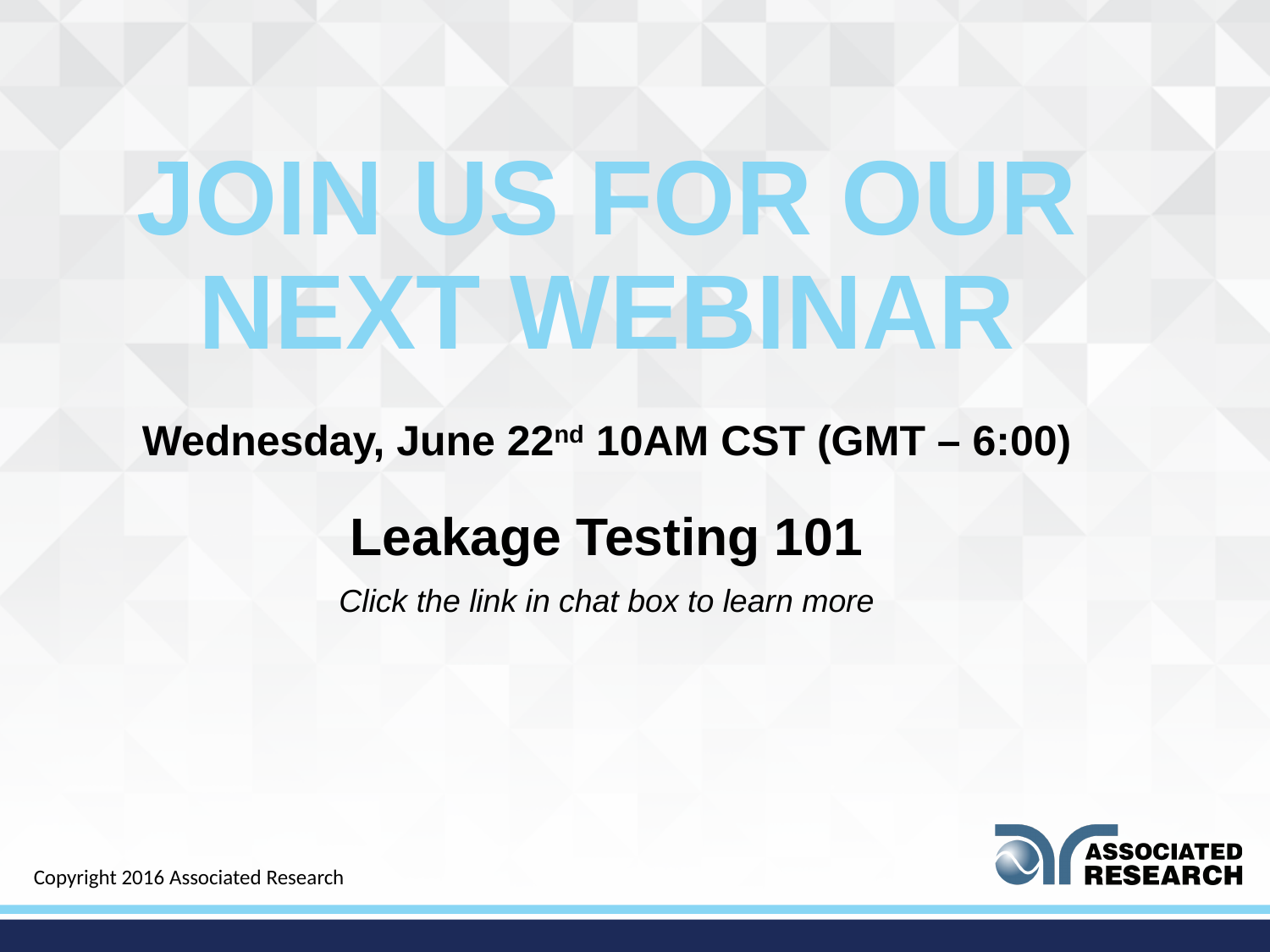

JOIN US FOR OUR
NEXT WEBINAR
Wednesday, June 22nd 10AM CST (GMT – 6:00)
Leakage Testing 101
Click the link in chat box to learn more